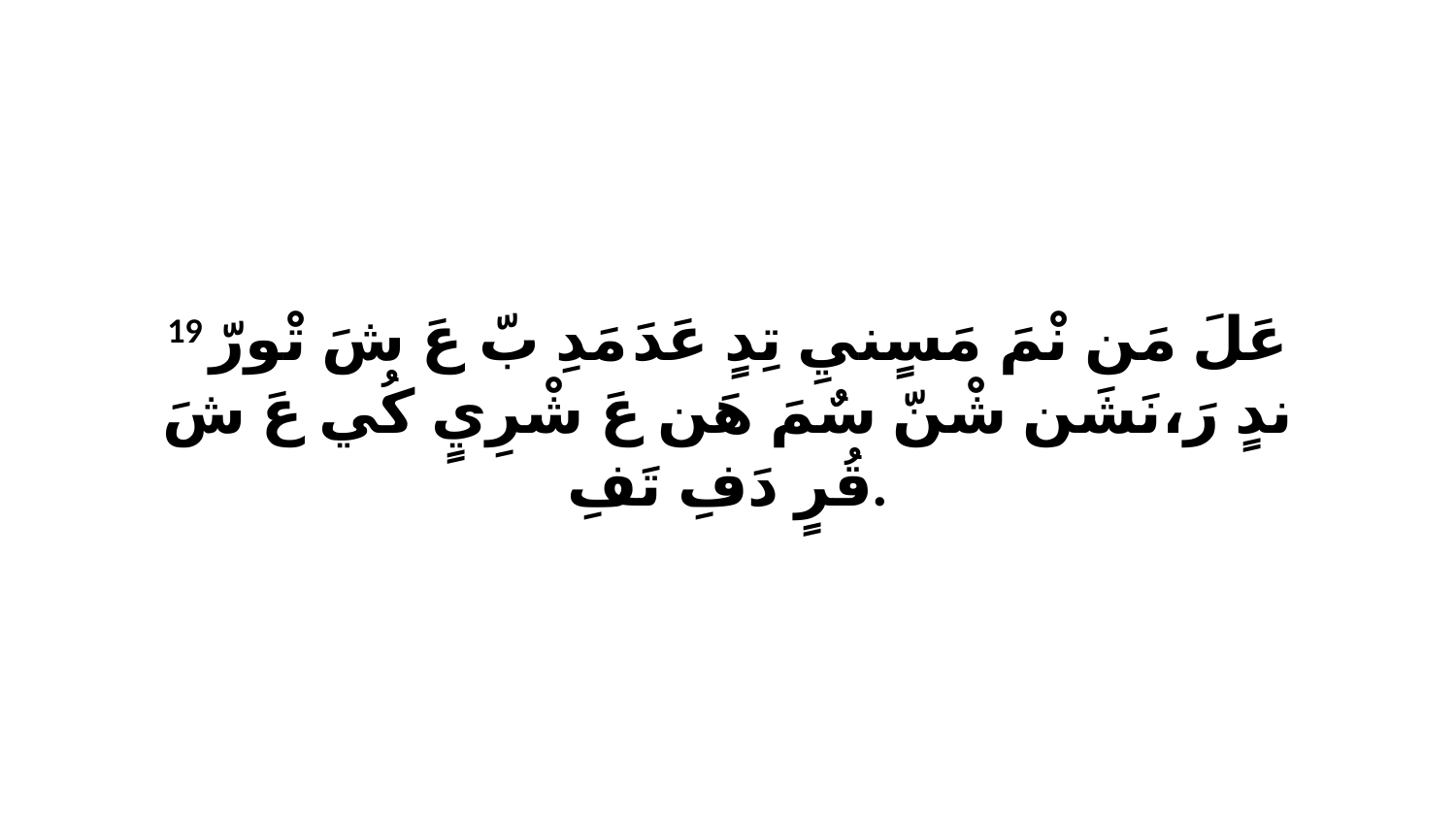

19 عَلَ مَن نْمَ مَسٍنيِ تِدٍ عَدَ مَدِ بّ عَ شَ تْورّ ندٍ رَ،نَشَن شْنّ سٌمَ هَن عَ شْرِيٍ كُي عَ شَ قُرٍ دَفِ تَفِ.